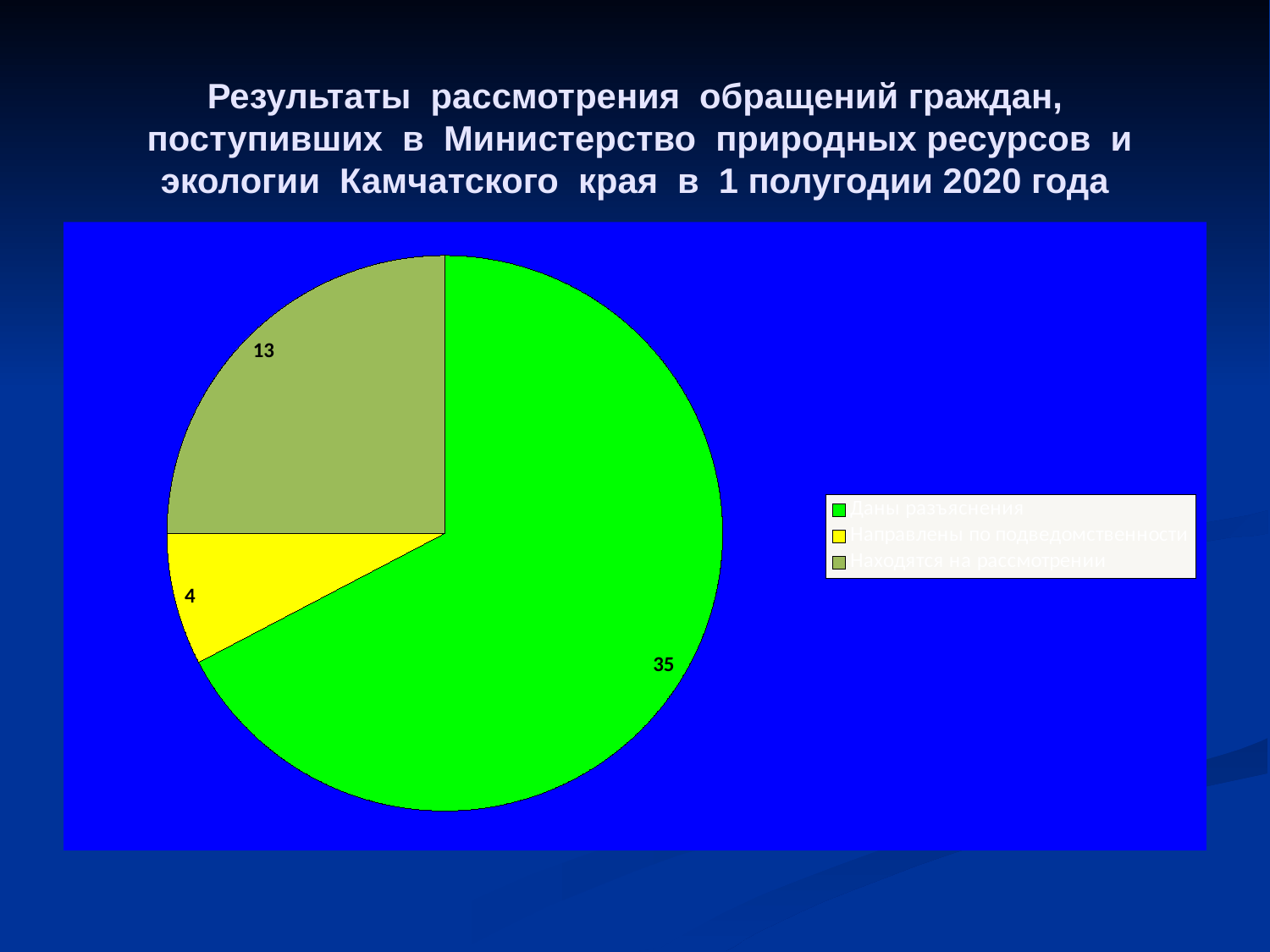

# Результаты  рассмотрения  обращений граждан, поступивших  в  Министерство  природных ресурсов  и экологии  Камчатского  края  в  1 полугодии 2020 года

### Chart

| Category |  |
|---|---|
| Даны разъяснения | 35.0 |
| Направлены по подведомственности | 4.0 |
| Находятся на рассмотрении | 13.0 |

### Chart

| Category |
|---|